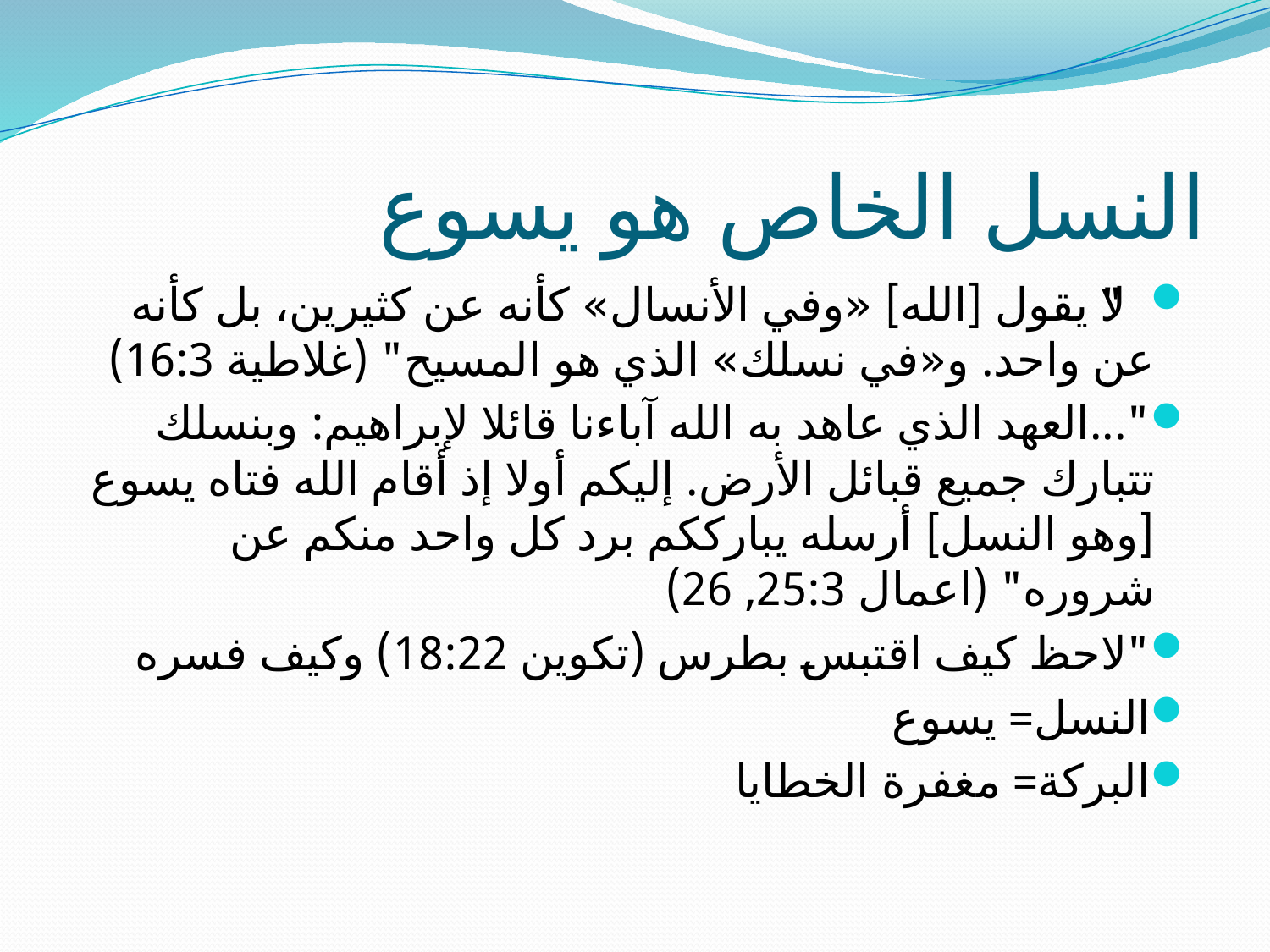

# النسل الخاص هو يسوع
"لا يقول [الله] «وفي الأنسال» كأنه عن كثيرين، بل كأنه عن واحد. و«في نسلك» الذي هو المسيح" (غلاطية 16:3)
"...العهد الذي عاهد به الله آباءنا قائلا لإبراهيم: وبنسلك تتبارك جميع قبائل الأرض. إليكم أولا إذ أقام الله فتاه يسوع [وهو النسل] أرسله يبارككم برد كل واحد منكم عن شروره" (اعمال 25:3, 26)
"لاحظ كيف اقتبس بطرس (تكوين 18:22) وكيف فسره
النسل= يسوع
البركة= مغفرة الخطايا